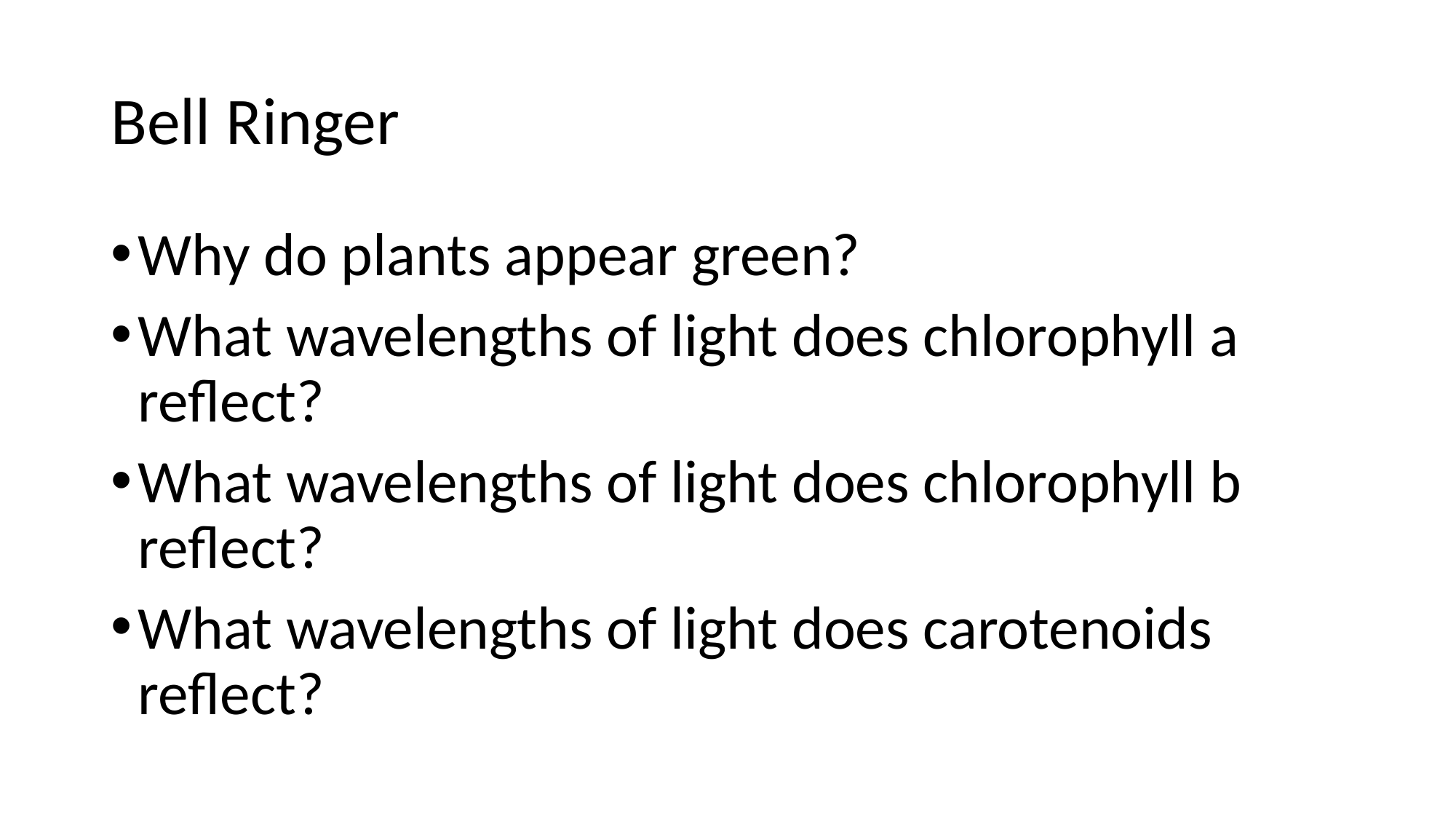

# Bell Ringer
Why do plants appear green?
What wavelengths of light does chlorophyll a  reflect?
What wavelengths of light does chlorophyll b  reflect?
What wavelengths of light does carotenoids reflect?